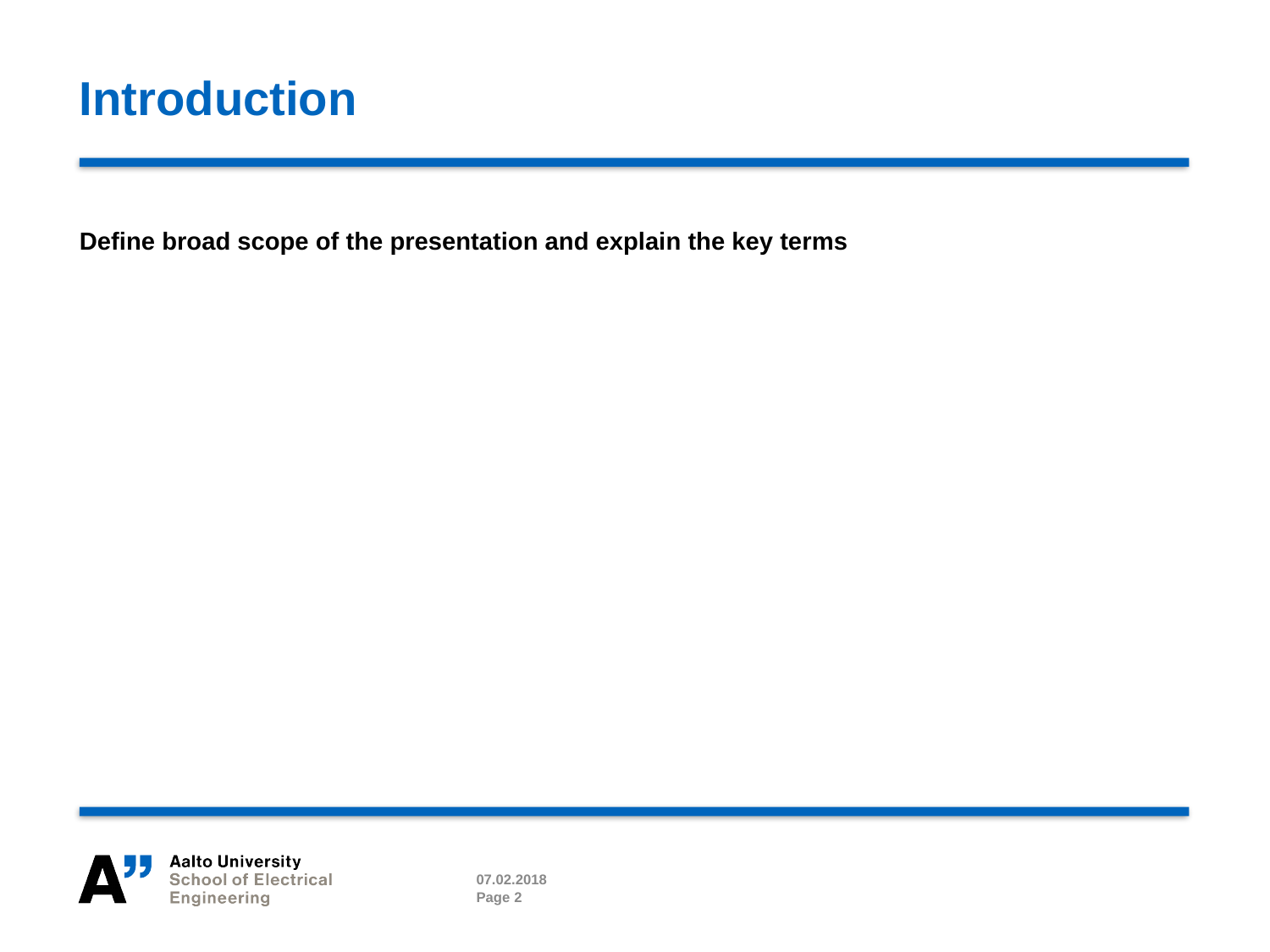

# Introduction
Define broad scope of the presentation and explain the key terms

07.02.2018
Page 2